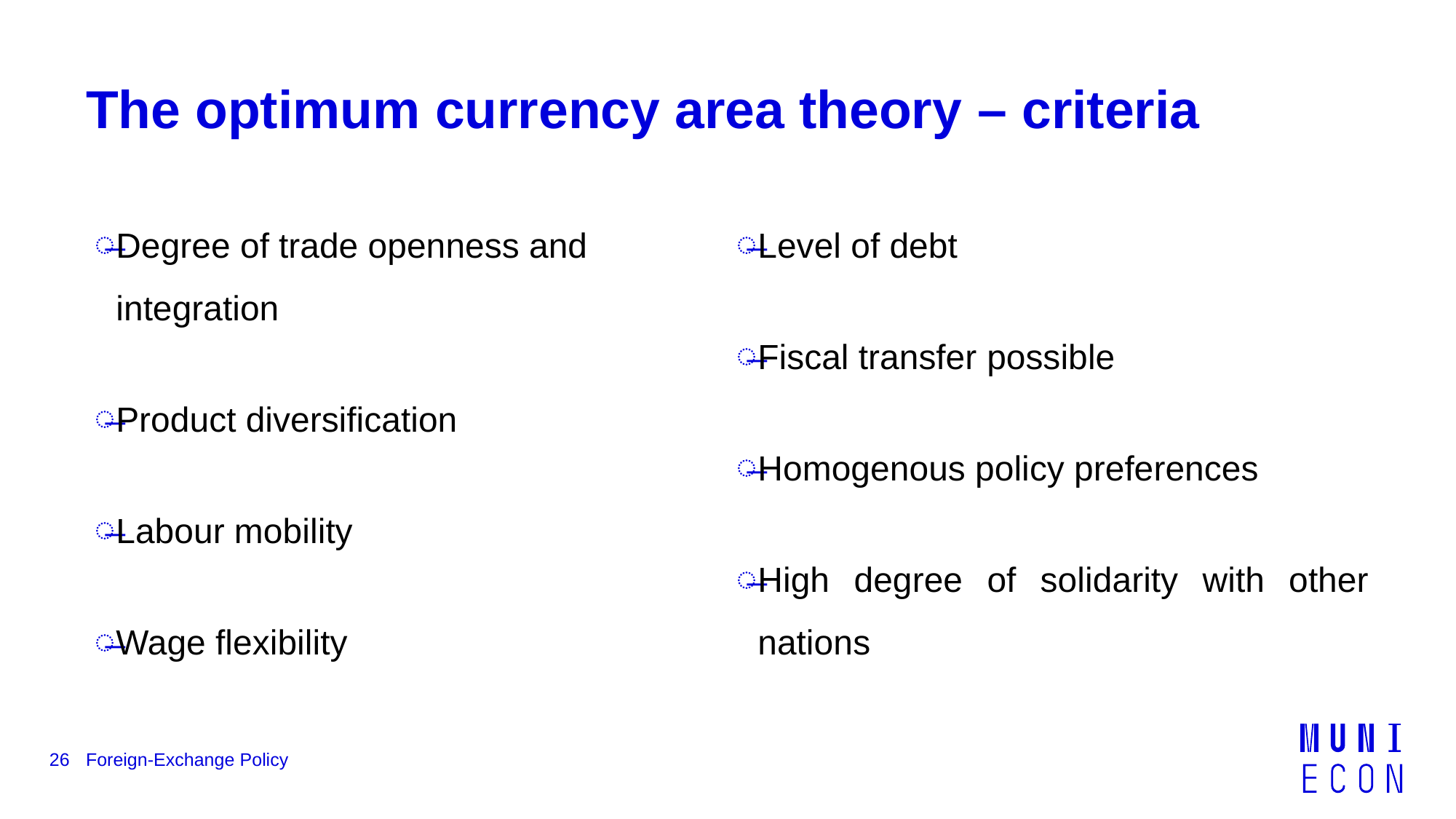

# The optimum currency area theory – criteria
Degree of trade openness and integration

Product diversification

Labour mobility

Wage flexibility

Level of debt

Fiscal transfer possible

Homogenous policy preferences

High degree of solidarity with other nations

26
Foreign-Exchange Policy